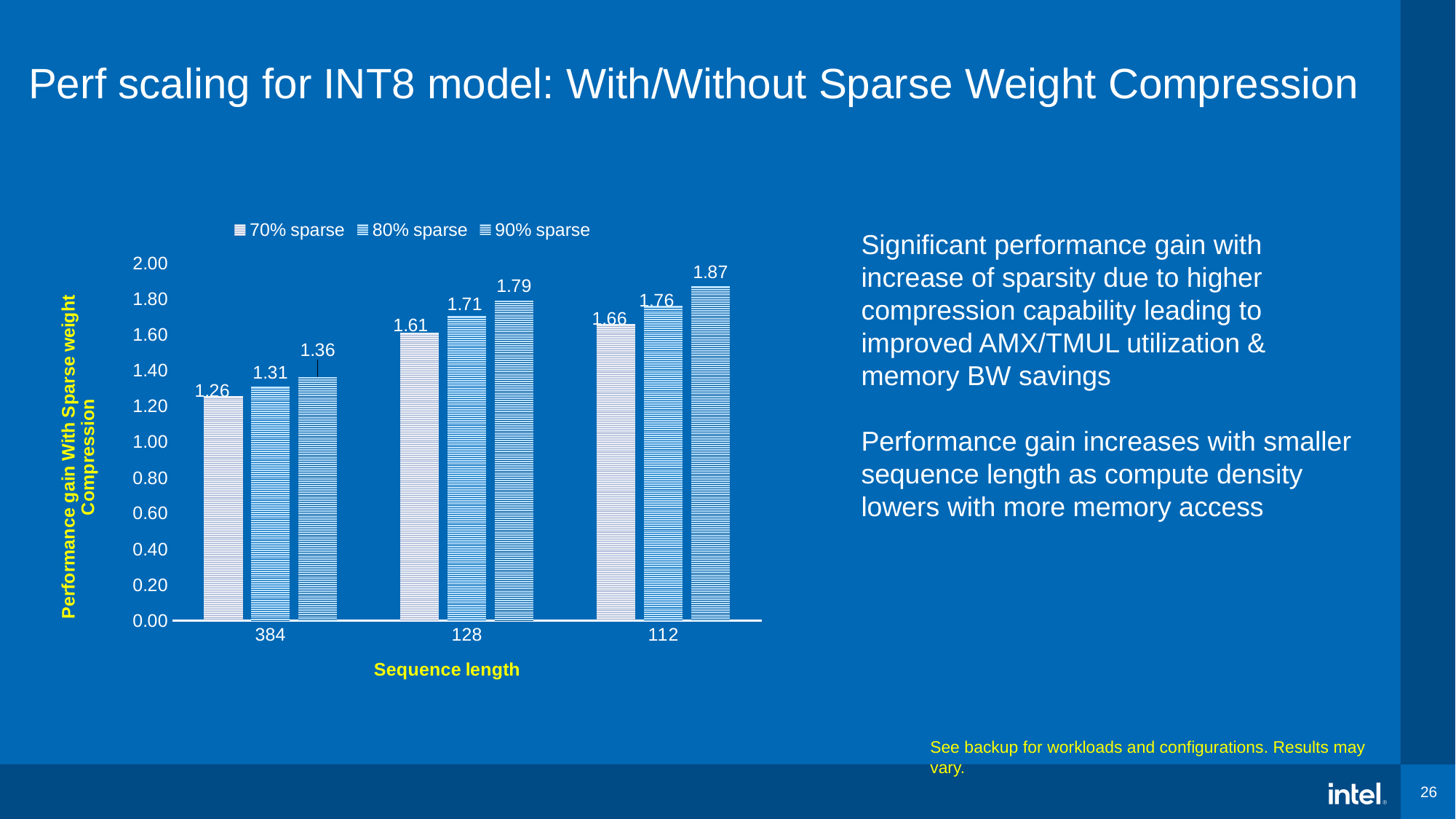

# Perf scaling for INT8 model: With/Without Sparse Weight Compression

### Chart

| Category |  |  |  |
|---|---|---|---|
| 384 | 1.2580036988604082 | 1.3090234163200651 | 1.3647524368239996 |
| 128 | 1.6114598522271144 | 1.705004604145116 | 1.7941847800258832 |
| 112 | 1.6605963455127706 | 1.7629626242551697 | 1.8720170190505847 |
Significant performance gain with increase of sparsity due to higher compression capability leading to improved AMX/TMUL utilization & memory BW savings

Performance gain increases with smaller sequence length as compute density lowers with more memory access
See backup for workloads and configurations. Results may vary.